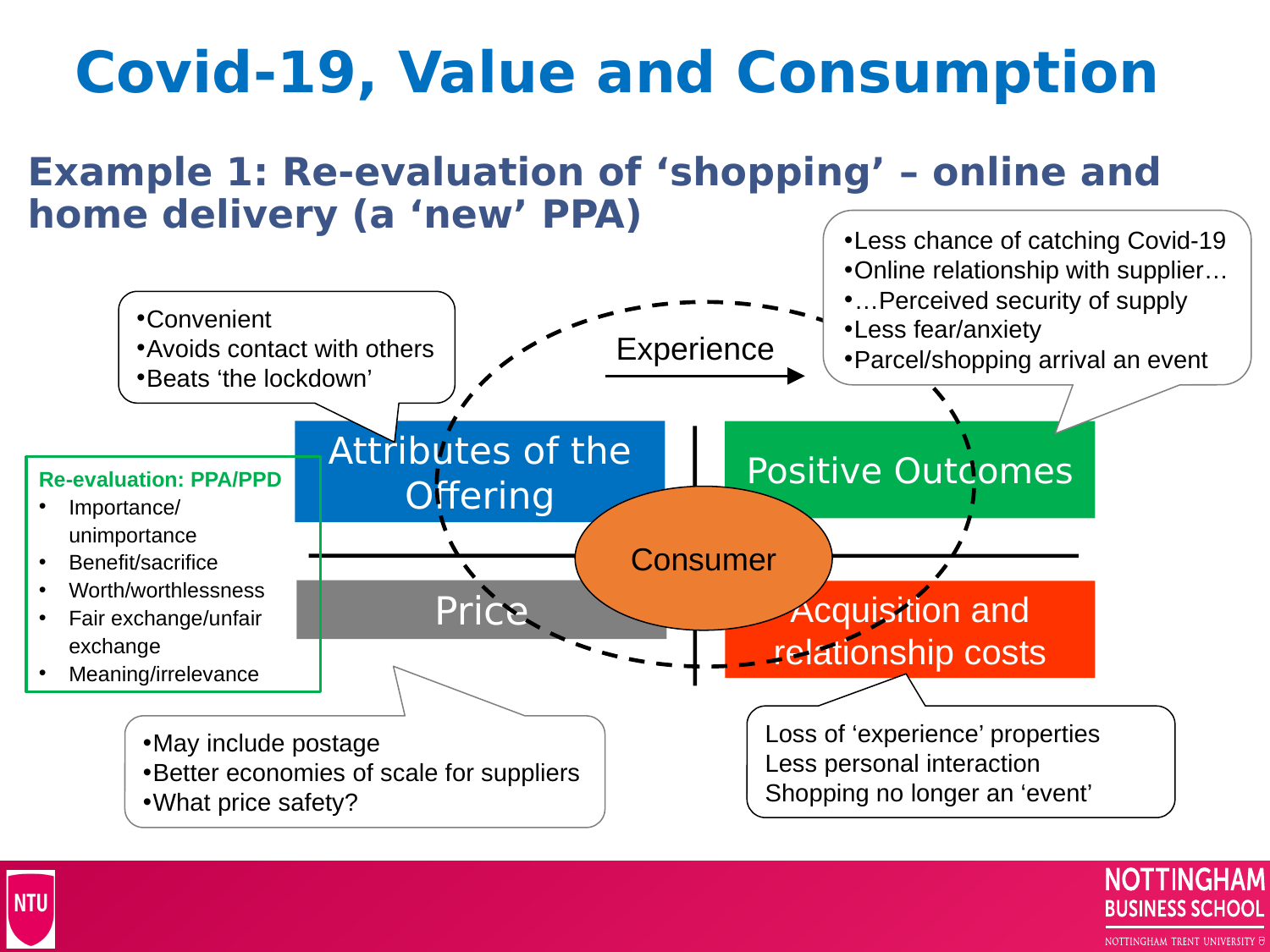

10
# Covid-19, Value and Consumption
Example 1: Re-evaluation of ‘shopping’ – online and home delivery (a ‘new’ PPA)

Less chance of catching Covid-19
Online relationship with supplier…
…Perceived security of supply
Less fear/anxiety
Parcel/shopping arrival an event
Convenient
Avoids contact with others
Beats ‘the lockdown’

Experience
Attributes of the Offering

Positive Outcomes

Re-evaluation: PPA/PPD
Importance/unimportance
Benefit/sacrifice
Worth/worthlessness
Fair exchange/unfair exchange
Meaning/irrelevance
Consumer

Price
Acquisition and relationship costs
Loss of ‘experience’ properties
Less personal interaction
Shopping no longer an ‘event’

May include postage
Better economies of scale for suppliers
What price safety?